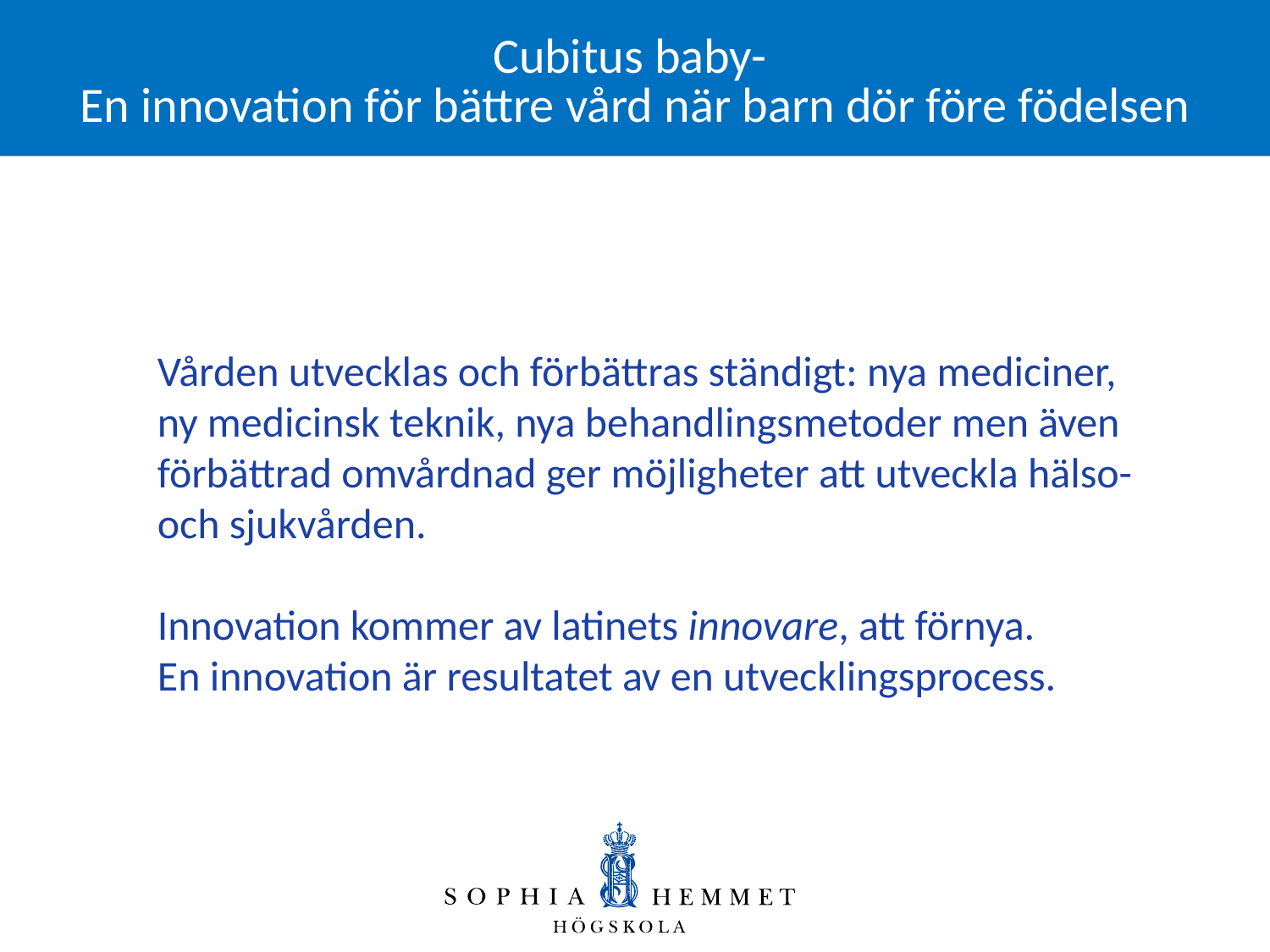

# Cubitus baby- En innovation för bättre vård när barn dör före födelsen

Vården utvecklas och förbättras ständigt: nya mediciner, ny medicinsk teknik, nya behandlingsmetoder men även förbättrad omvårdnad ger möjligheter att utveckla hälso- och sjukvården.

Innovation kommer av latinets innovare, att förnya.
En innovation är resultatet av en utvecklingsprocess.